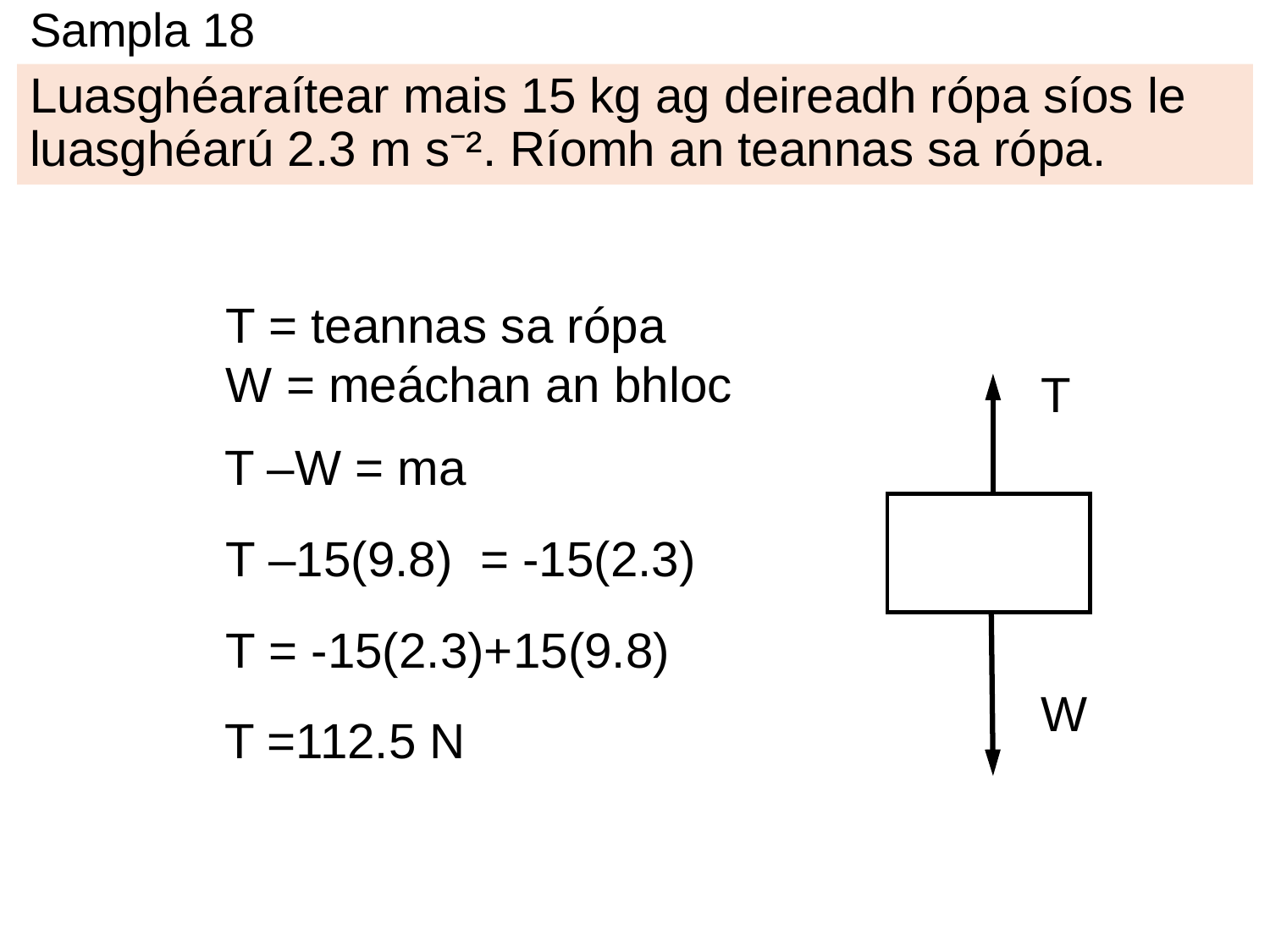

# Sampla 18
Luasghéaraítear mais 15 kg ag deireadh rópa síos le luasghéarú 2.3 m s⁻². Ríomh an teannas sa rópa.
T = teannas sa rópa
W = meáchan an bhloc
T
T –W = ma

T –15(9.8)  = -15(2.3)
T = -15(2.3)+15(9.8)
W
T =112.5 N